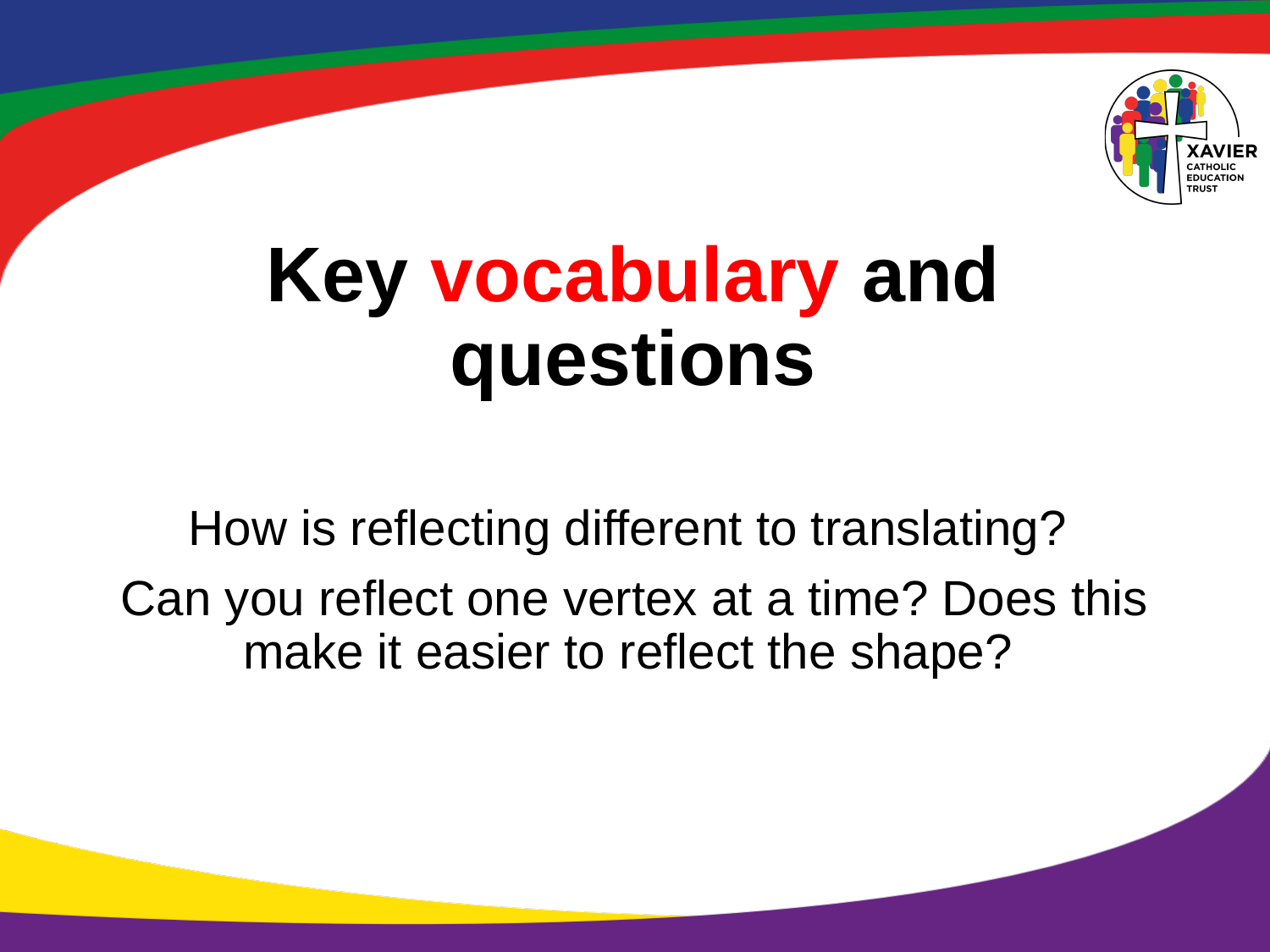

# Key vocabulary and questions
How is reflecting different to translating?
Can you reflect one vertex at a time? Does this make it easier to reflect the shape?